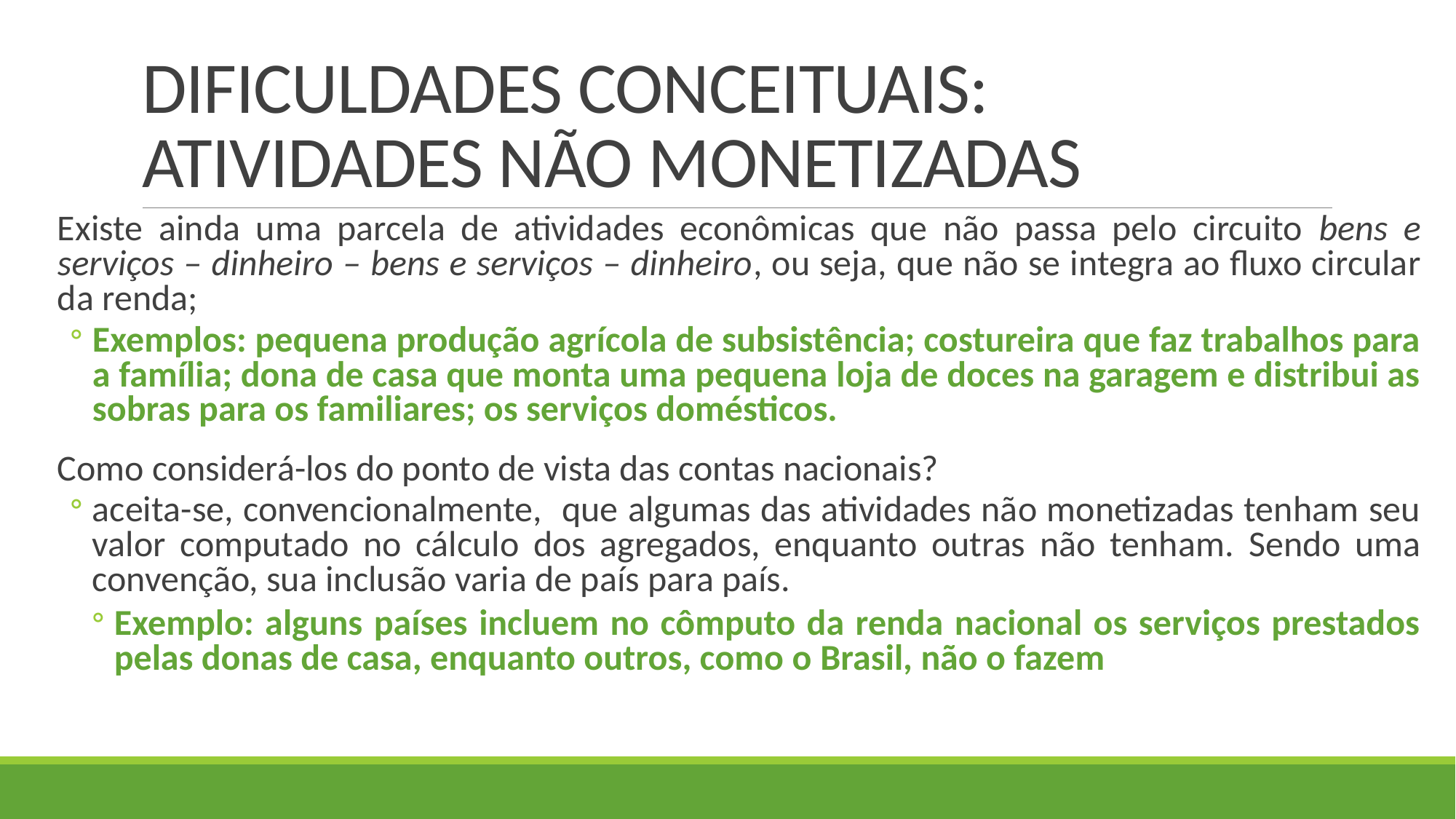

# DIFICULDADES CONCEITUAIS: ATIVIDADES NÃO MONETIZADAS

Existe ainda uma parcela de atividades econômicas que não passa pelo circuito bens e serviços – dinheiro – bens e serviços – dinheiro, ou seja, que não se integra ao fluxo circular da renda;
Exemplos: pequena produção agrícola de subsistência; costureira que faz trabalhos para a família; dona de casa que monta uma pequena loja de doces na garagem e distribui as sobras para os familiares; os serviços domésticos.
Como considerá-los do ponto de vista das contas nacionais?
aceita-se, convencionalmente,  que algumas das atividades não monetizadas tenham seu valor computado no cálculo dos agregados, enquanto outras não tenham. Sendo uma convenção, sua inclusão varia de país para país.
Exemplo: alguns países incluem no cômputo da renda nacional os serviços prestados pelas donas de casa, enquanto outros, como o Brasil, não o fazem